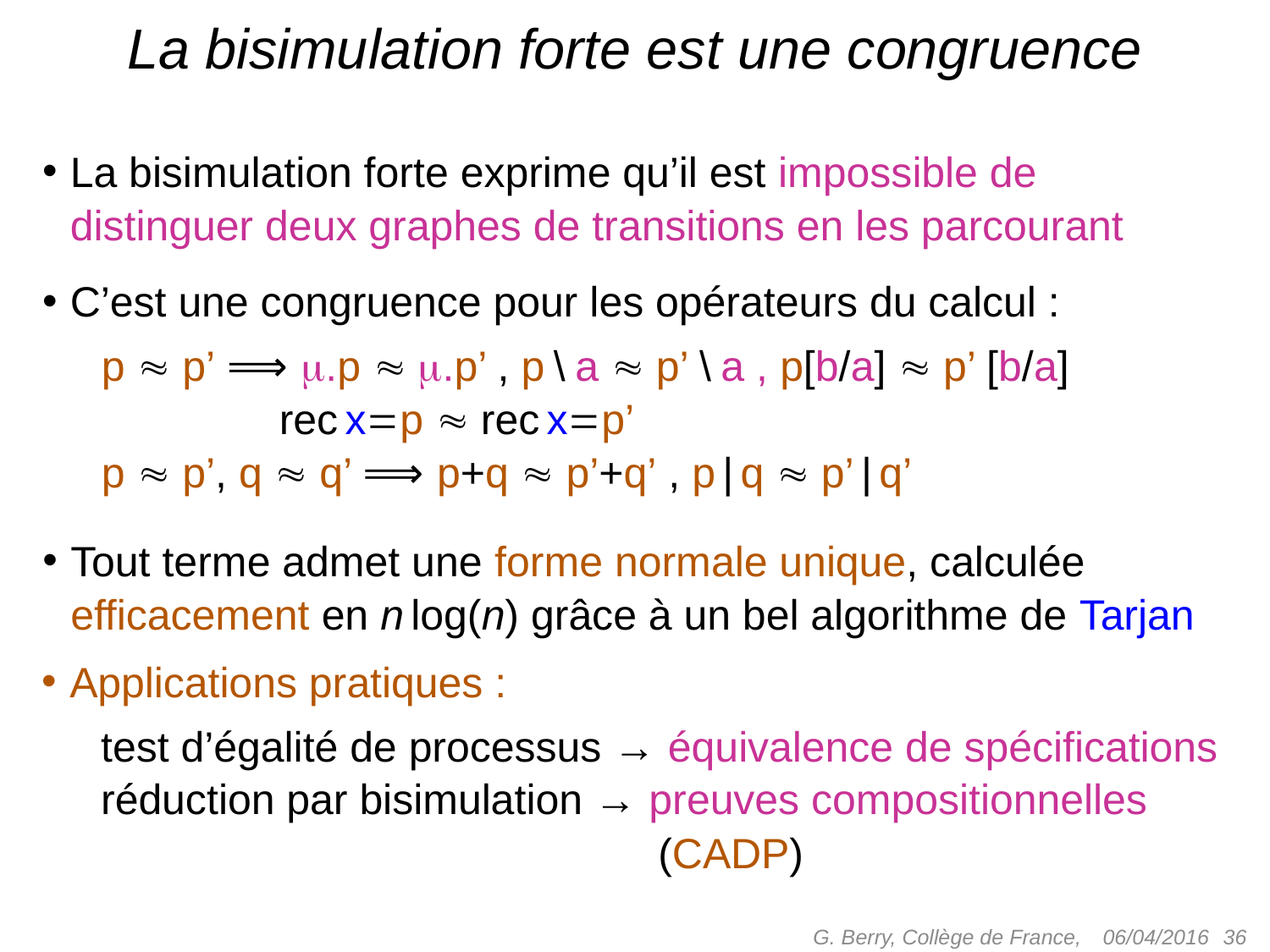

# La bisimulation forte est une congruence
La bisimulation forte exprime qu’il est impossible de distinguer deux graphes de transitions en les parcourant
C’est une congruence pour les opérateurs du calcul :
     p ≈ p’ ⟹ μ.p ≈ μ.p’ , p \ a ≈ p’ \ a , p[b/a] ≈ p’ [b/a]
                    rec x=p ≈ rec x=p’
     p ≈ p’, q ≈ q’ ⟹ p+q ≈ p’+q’ , p | q ≈ p’ | q’
Tout terme admet une forme normale unique, calculée efficacement en n log(n) grâce à un bel algorithme de Tarjan
Applications pratiques :
     test d’égalité de processus → équivalence de spécifications
     réduction par bisimulation → preuves compositionnelles
                                                    (CADP)
G. Berry, Collège de France,
 36
06/04/2016